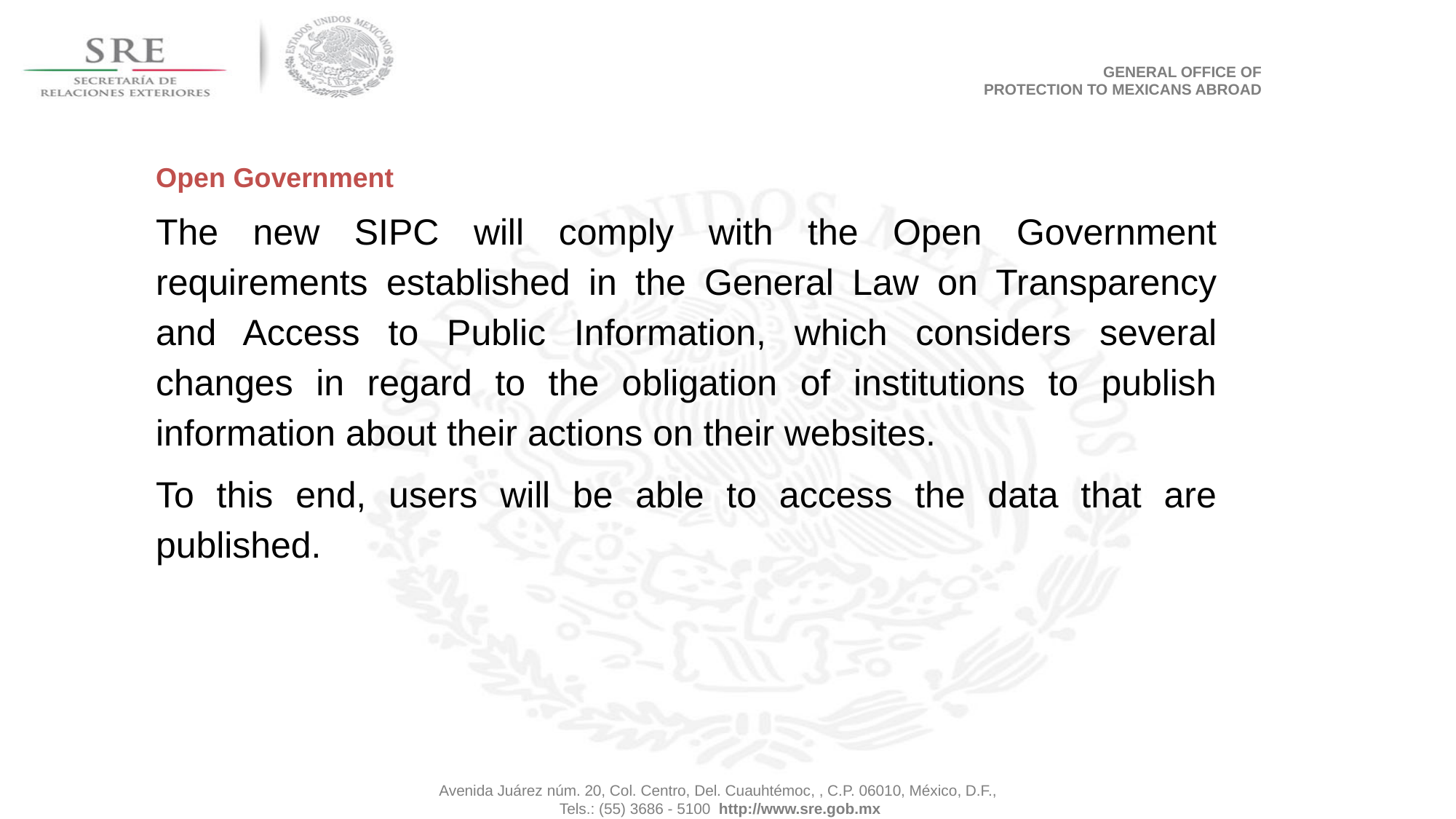

GENERAL OFFICE OF
PROTECTION TO MEXICANS ABROAD
Open Government
The new SIPC will comply with the Open Government requirements established in the General Law on Transparency and Access to Public Information, which considers several changes in regard to the obligation of institutions to publish information about their actions on their websites.
To this end, users will be able to access the data that are published.
Avenida Juárez núm. 20, Col. Centro, Del. Cuauhtémoc, , C.P. 06010, México, D.F.,
Tels.: (55) 3686 - 5100  http://www.sre.gob.mx